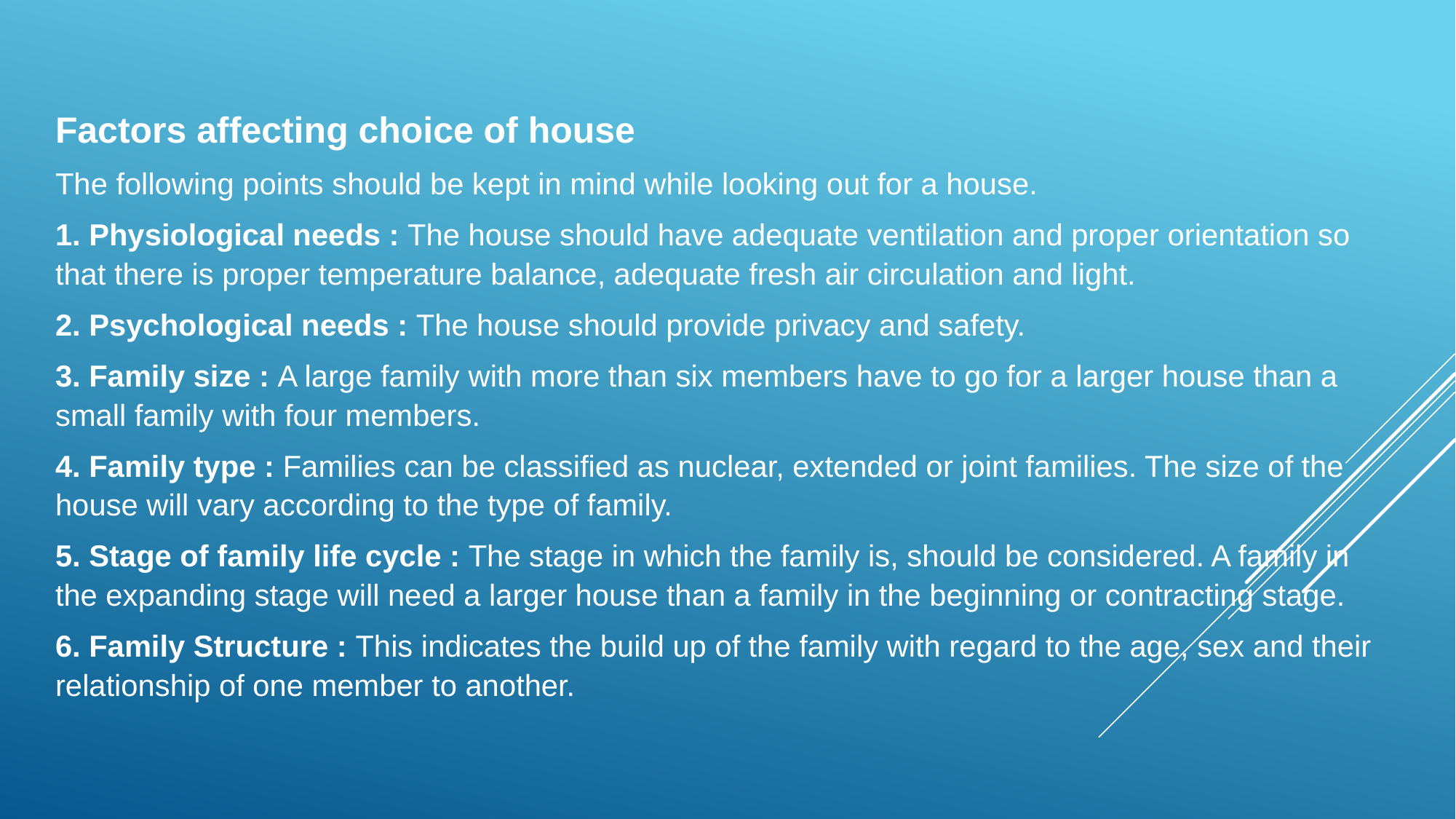

Factors affecting choice of house
The following points should be kept in mind while looking out for a house.
1. Physiological needs : The house should have adequate ventilation and proper orientation so that there is proper temperature balance, adequate fresh air circulation and light.
2. Psychological needs : The house should provide privacy and safety.
3. Family size : A large family with more than six members have to go for a larger house than a small family with four members.
4. Family type : Families can be classified as nuclear, extended or joint families. The size of the house will vary according to the type of family.
5. Stage of family life cycle : The stage in which the family is, should be considered. A family in the expanding stage will need a larger house than a family in the beginning or contracting stage.
6. Family Structure : This indicates the build up of the family with regard to the age, sex and their relationship of one member to another.